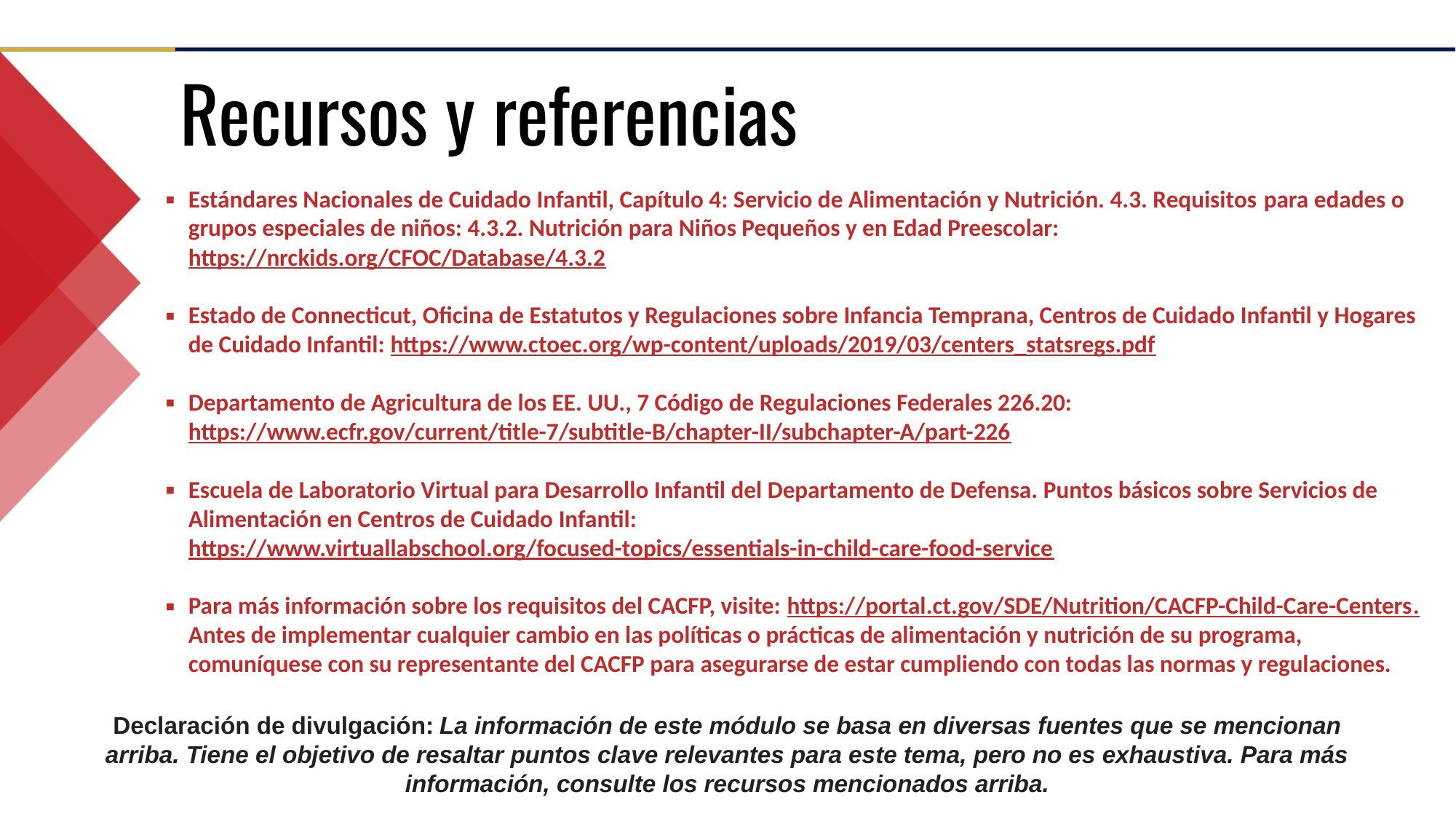

Recursos y referencias
Estándares Nacionales de Cuidado Infantil, Capítulo 4: Servicio de Alimentación y Nutrición. 4.3. Requisitos para edades o grupos especiales de niños: 4.3.2. Nutrición para Niños Pequeños y en Edad Preescolar: https://nrckids.org/CFOC/Database/4.3.2

Estado de Connecticut, Oficina de Estatutos y Regulaciones sobre Infancia Temprana, Centros de Cuidado Infantil y Hogares de Cuidado Infantil: https://www.ctoec.org/wp-content/uploads/2019/03/centers_statsregs.pdf

Departamento de Agricultura de los EE. UU., 7 Código de Regulaciones Federales 226.20: https://www.ecfr.gov/current/title-7/subtitle-B/chapter-II/subchapter-A/part-226

Escuela de Laboratorio Virtual para Desarrollo Infantil del Departamento de Defensa. Puntos básicos sobre Servicios de Alimentación en Centros de Cuidado Infantil: https://www.virtuallabschool.org/focused-topics/essentials-in-child-care-food-service

Para más información sobre los requisitos del CACFP, visite: https://portal.ct.gov/SDE/Nutrition/CACFP-Child-Care-Centers. Antes de implementar cualquier cambio en las políticas o prácticas de alimentación y nutrición de su programa, comuníquese con su representante del CACFP para asegurarse de estar cumpliendo con todas las normas y regulaciones.
Declaración de divulgación: La información de este módulo se basa en diversas fuentes que se mencionan arriba. Tiene el objetivo de resaltar puntos clave relevantes para este tema, pero no es exhaustiva. Para más información, consulte los recursos mencionados arriba.